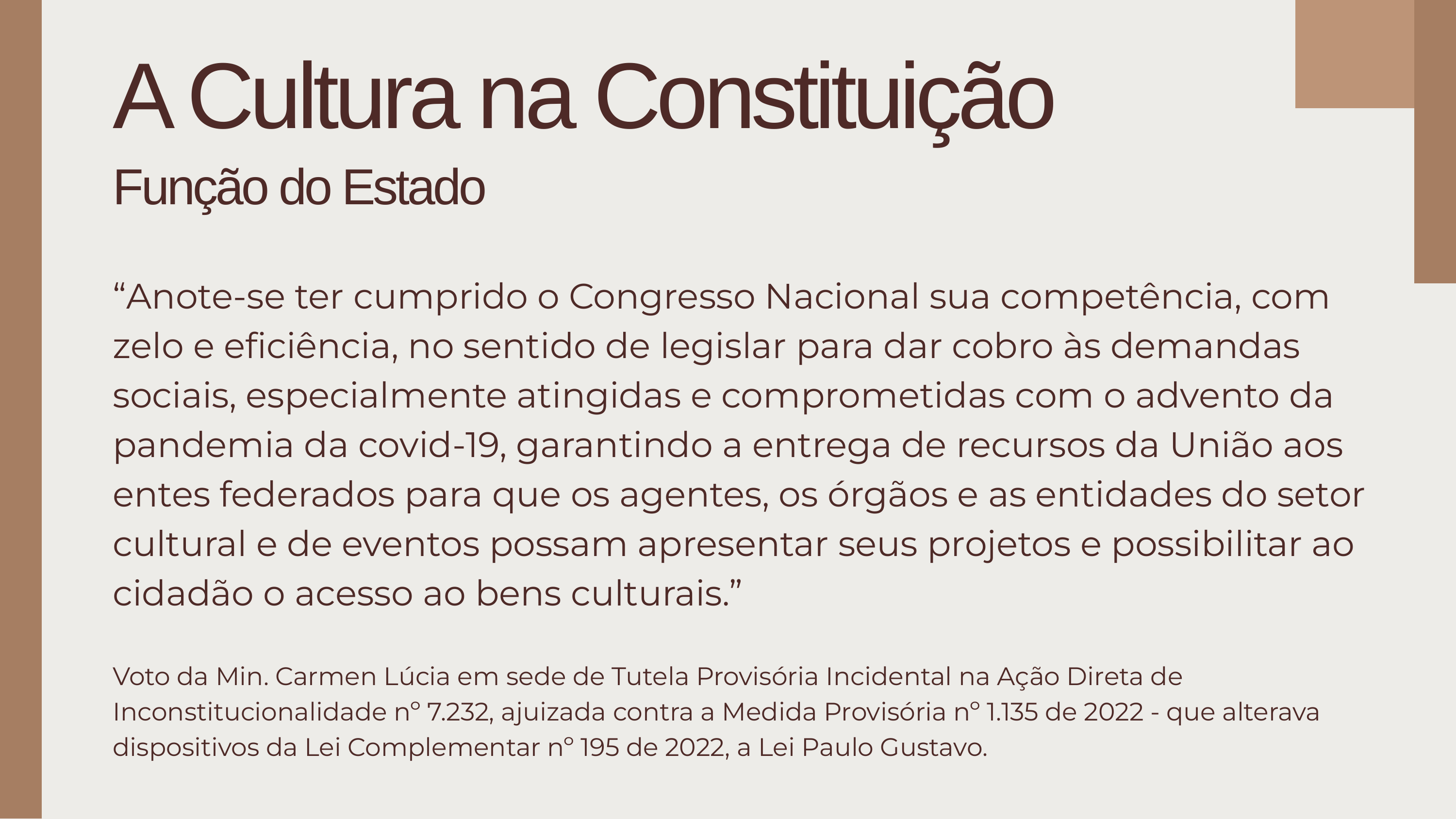

A Cultura na Constituição
Função do Estado
“Anote-se ter cumprido o Congresso Nacional sua competência, com zelo e eficiência, no sentido de legislar para dar cobro às demandas sociais, especialmente atingidas e comprometidas com o advento da pandemia da covid-19, garantindo a entrega de recursos da União aos entes federados para que os agentes, os órgãos e as entidades do setor cultural e de eventos possam apresentar seus projetos e possibilitar ao cidadão o acesso ao bens culturais.”
Voto da Min. Carmen Lúcia em sede de Tutela Provisória Incidental na Ação Direta de Inconstitucionalidade nº 7.232, ajuizada contra a Medida Provisória nº 1.135 de 2022 - que alterava dispositivos da Lei Complementar nº 195 de 2022, a Lei Paulo Gustavo.